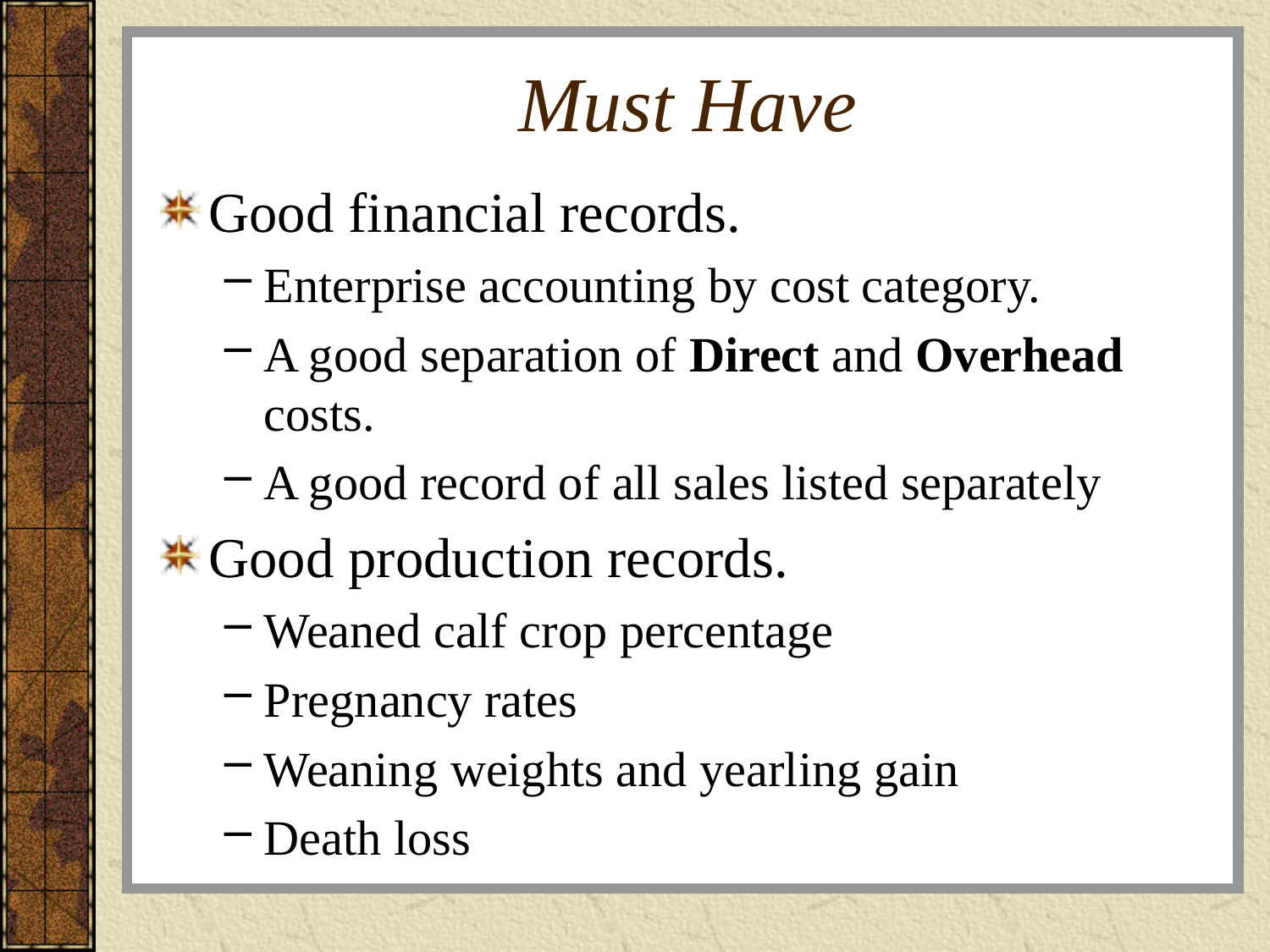

# Must Have
Good financial records.
Enterprise accounting by cost category.
A good separation of Direct and Overhead costs.
A good record of all sales listed separately
Good production records.
Weaned calf crop percentage
Pregnancy rates
Weaning weights and yearling gain
Death loss